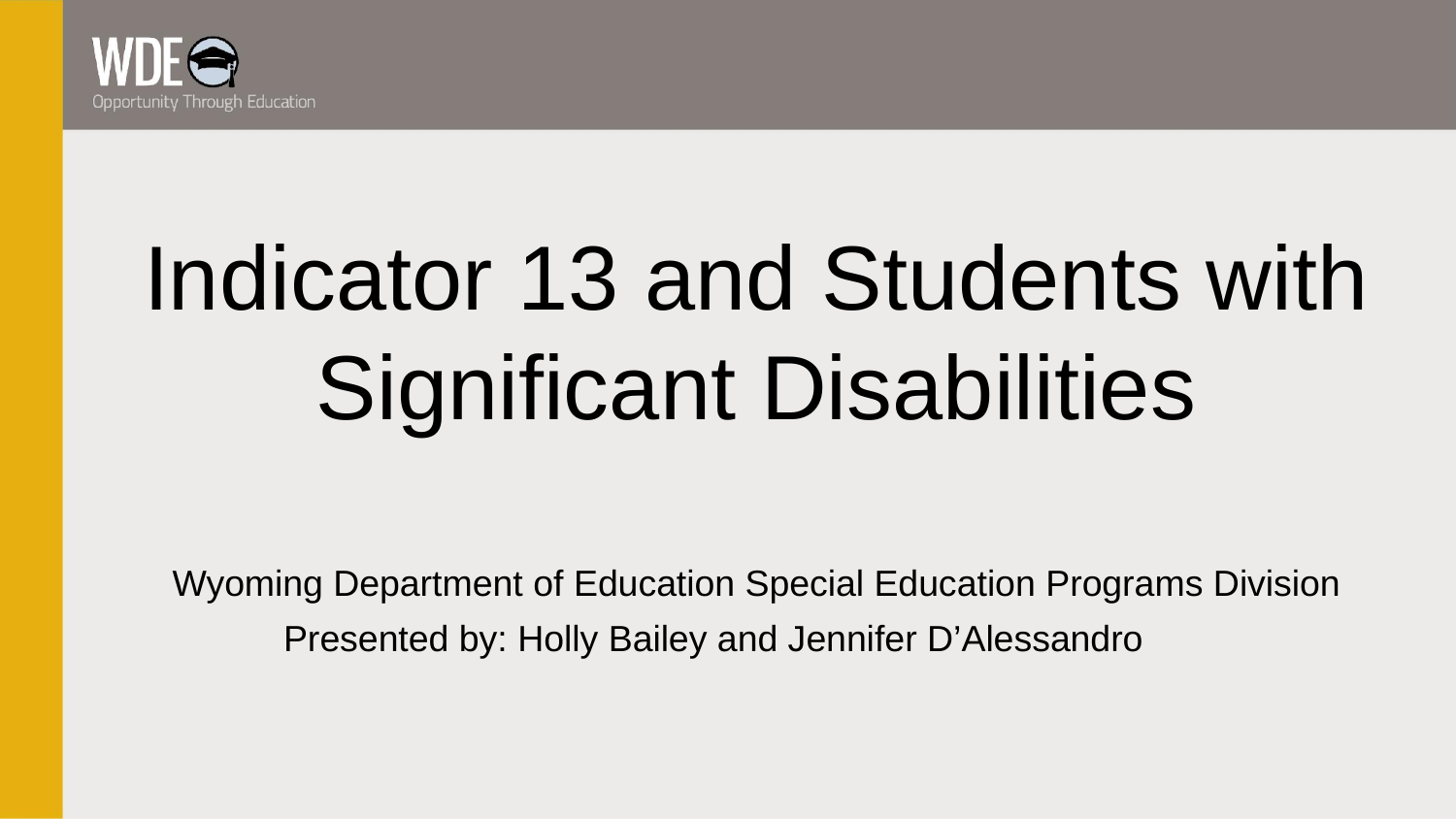

Indicator 13 and Students with Significant Disabilities

Wyoming Department of Education Special Education Programs Division
Presented by: Holly Bailey and Jennifer D’Alessandro